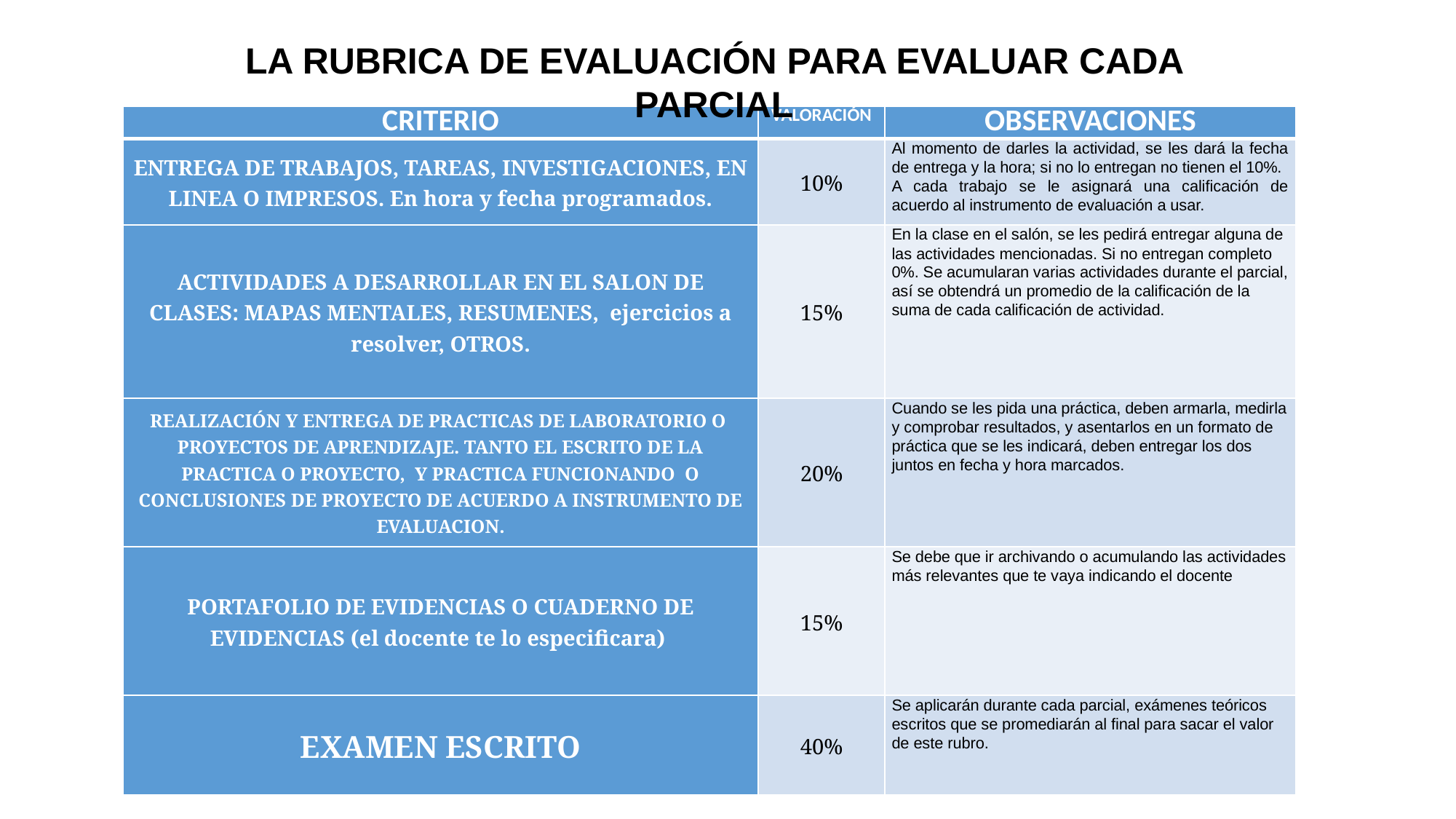

LA RUBRICA DE EVALUACIÓN PARA EVALUAR CADA PARCIAL
| CRITERIO | VALORACIÓN | OBSERVACIONES |
| --- | --- | --- |
| ENTREGA DE TRABAJOS, TAREAS, INVESTIGACIONES, EN LINEA O IMPRESOS. En hora y fecha programados. | 10% | Al momento de darles la actividad, se les dará la fecha de entrega y la hora; si no lo entregan no tienen el 10%. A cada trabajo se le asignará una calificación de acuerdo al instrumento de evaluación a usar. |
| ACTIVIDADES A DESARROLLAR EN EL SALON DE CLASES: MAPAS MENTALES, RESUMENES, ejercicios a resolver, OTROS. | 15% | En la clase en el salón, se les pedirá entregar alguna de las actividades mencionadas. Si no entregan completo 0%. Se acumularan varias actividades durante el parcial, así se obtendrá un promedio de la calificación de la suma de cada calificación de actividad. |
| REALIZACIÓN Y ENTREGA DE PRACTICAS DE LABORATORIO O PROYECTOS DE APRENDIZAJE. TANTO EL ESCRITO DE LA PRACTICA O PROYECTO, Y PRACTICA FUNCIONANDO O CONCLUSIONES DE PROYECTO DE ACUERDO A INSTRUMENTO DE EVALUACION. | 20% | Cuando se les pida una práctica, deben armarla, medirla y comprobar resultados, y asentarlos en un formato de práctica que se les indicará, deben entregar los dos juntos en fecha y hora marcados. |
| PORTAFOLIO DE EVIDENCIAS O CUADERNO DE EVIDENCIAS (el docente te lo especificara) | 15% | Se debe que ir archivando o acumulando las actividades más relevantes que te vaya indicando el docente |
| EXAMEN ESCRITO | 40% | Se aplicarán durante cada parcial, exámenes teóricos escritos que se promediarán al final para sacar el valor de este rubro. |